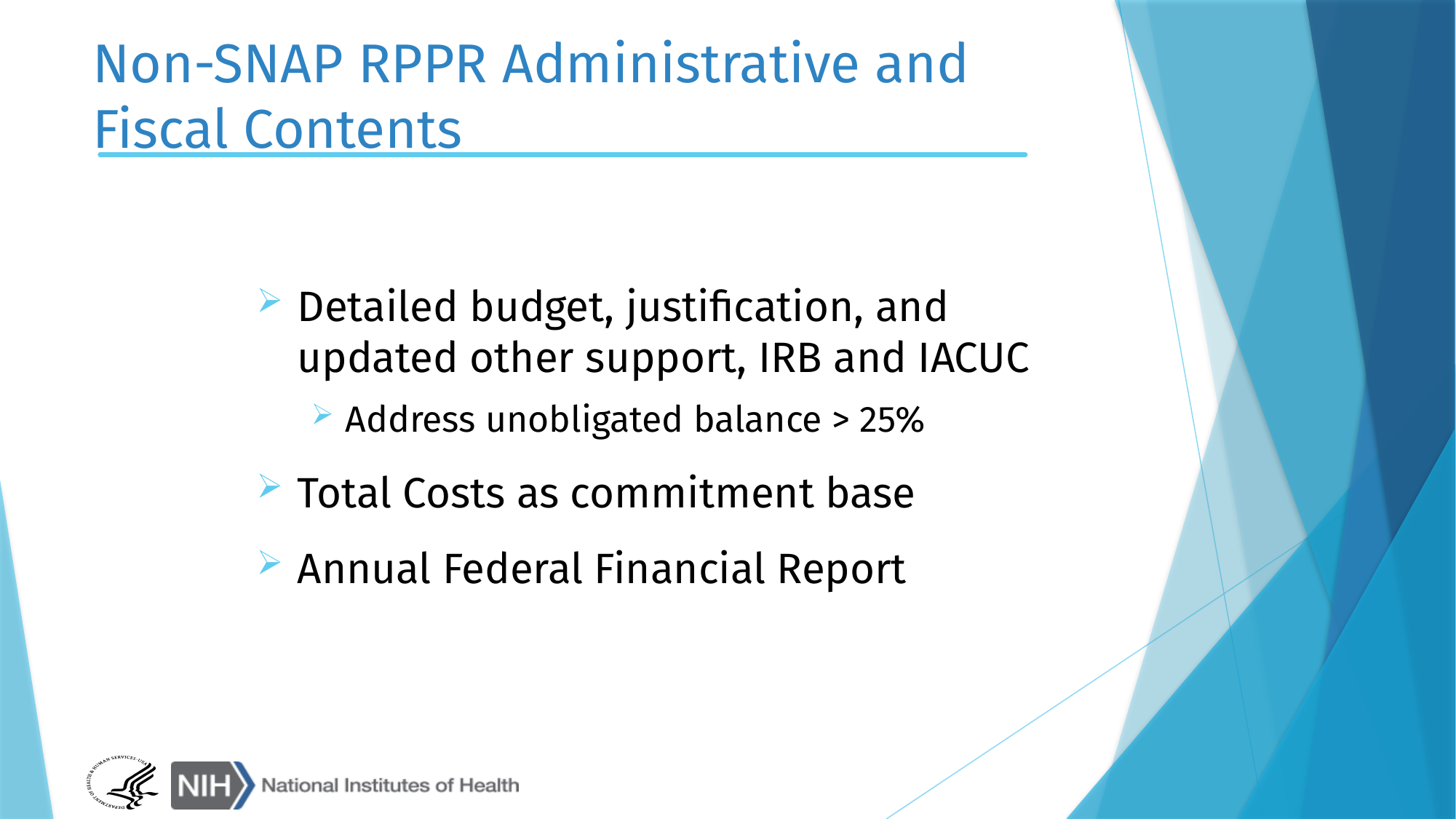

# Non-SNAP RPPR Administrative and Fiscal Contents
Detailed budget, justification, and updated other support, IRB and IACUC
Address unobligated balance > 25%
Total Costs as commitment base
Annual Federal Financial Report